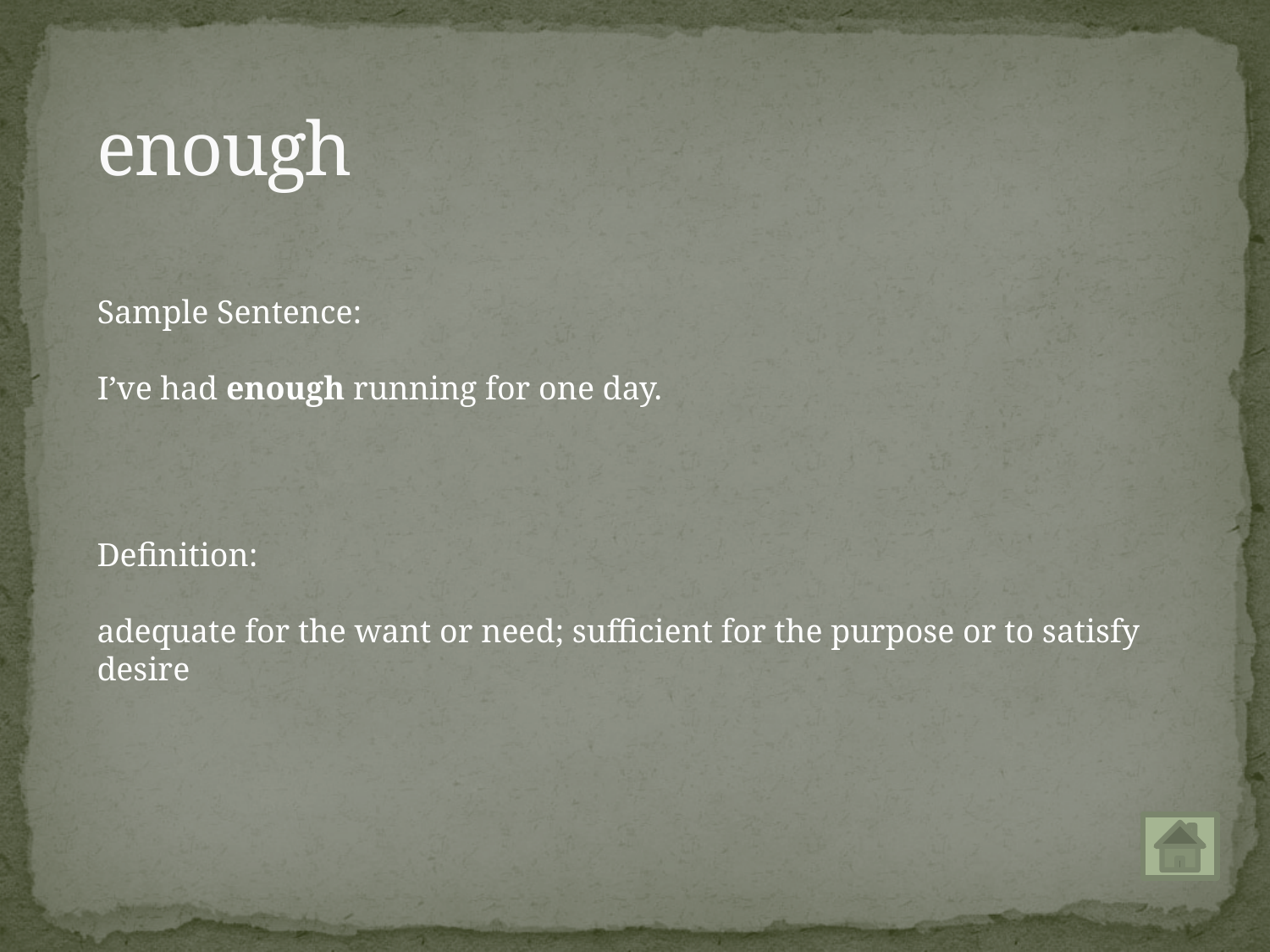

# enough
Sample Sentence:

I’ve had enough running for one day.
Definition:

adequate for the want or need; sufficient for the purpose or to satisfy desire